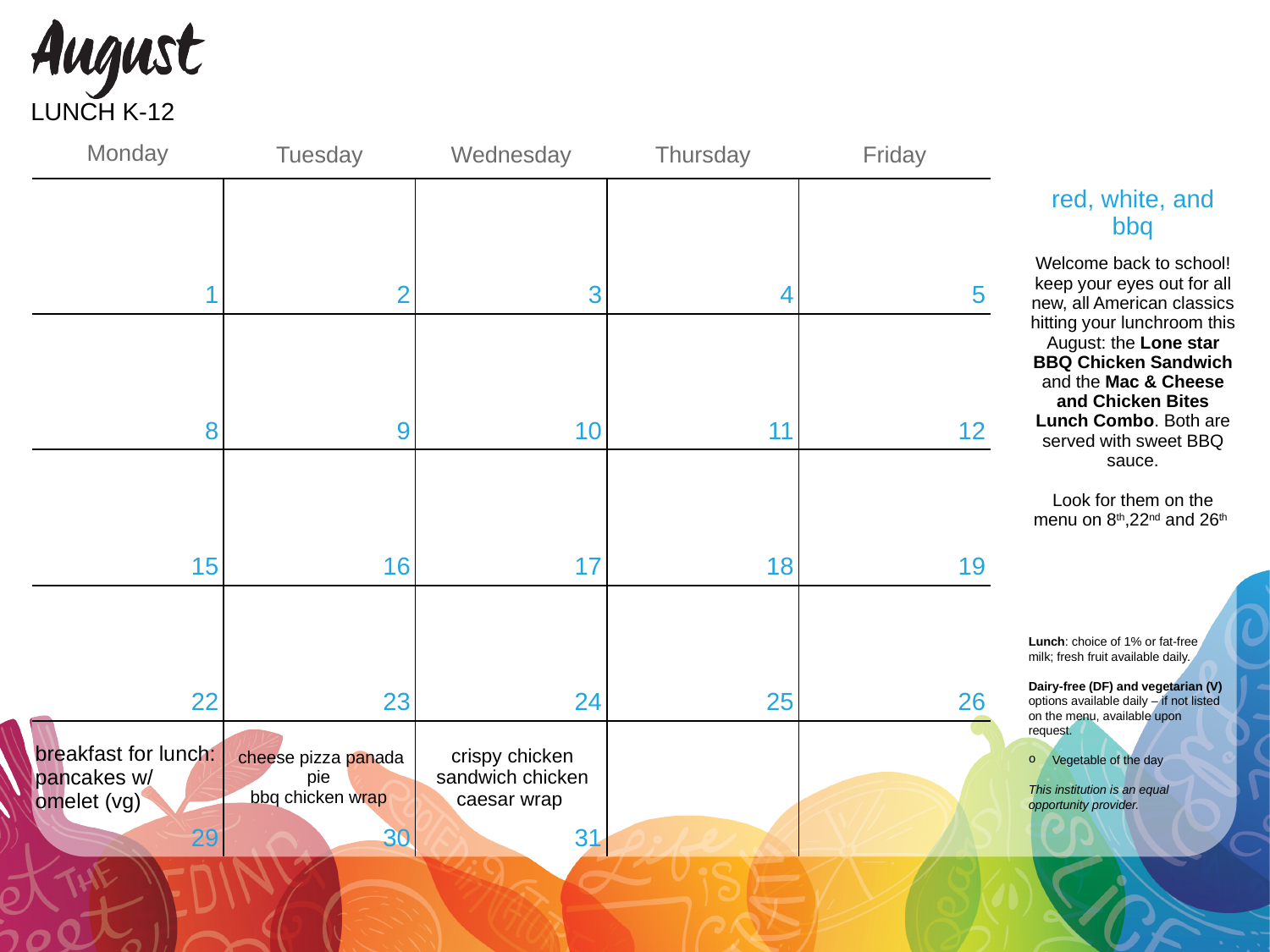

LUNCH K-12
| red, white, and bbq |
| --- |
| Welcome back to school! keep your eyes out for all new, all American classics hitting your lunchroom this August: the Lone star BBQ Chicken Sandwich and the Mac & Cheese and Chicken Bites Lunch Combo. Both are served with sweet BBQ sauce. Look for them on the menu on 8th,22nd and 26th |
|  |  |  |  |  |
| --- | --- | --- | --- | --- |
|  |  |  |  |  |
|  |  |  |  |  |
|  |  |  |  |  |
| breakfast for lunch: pancakes w/ omelet (vg) | cheese pizza panada pie bbq chicken wrap | crispy chicken sandwich chicken caesar wrap |  |  |
Lunch: choice of 1% or fat-free milk; fresh fruit available daily.

Dairy-free (DF) and vegetarian (V) options available daily – if not listed on the menu, available upon request.

Vegetable of the day

This institution is an equal opportunity provider.